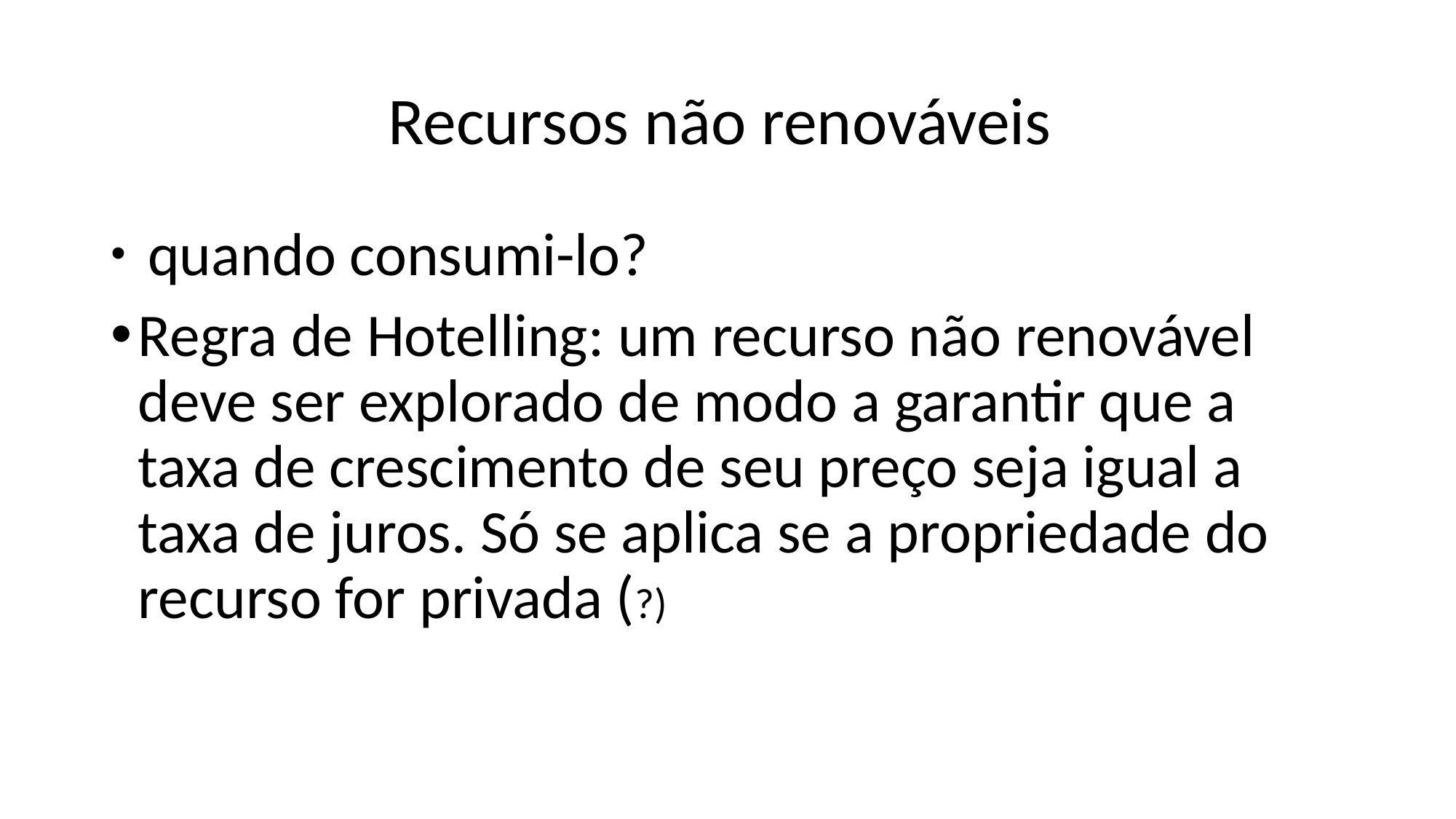

# Recursos não renováveis
 quando consumi-lo?
Regra de Hotelling: um recurso não renovável deve ser explorado de modo a garantir que a taxa de crescimento de seu preço seja igual a taxa de juros. Só se aplica se a propriedade do recurso for privada (?)